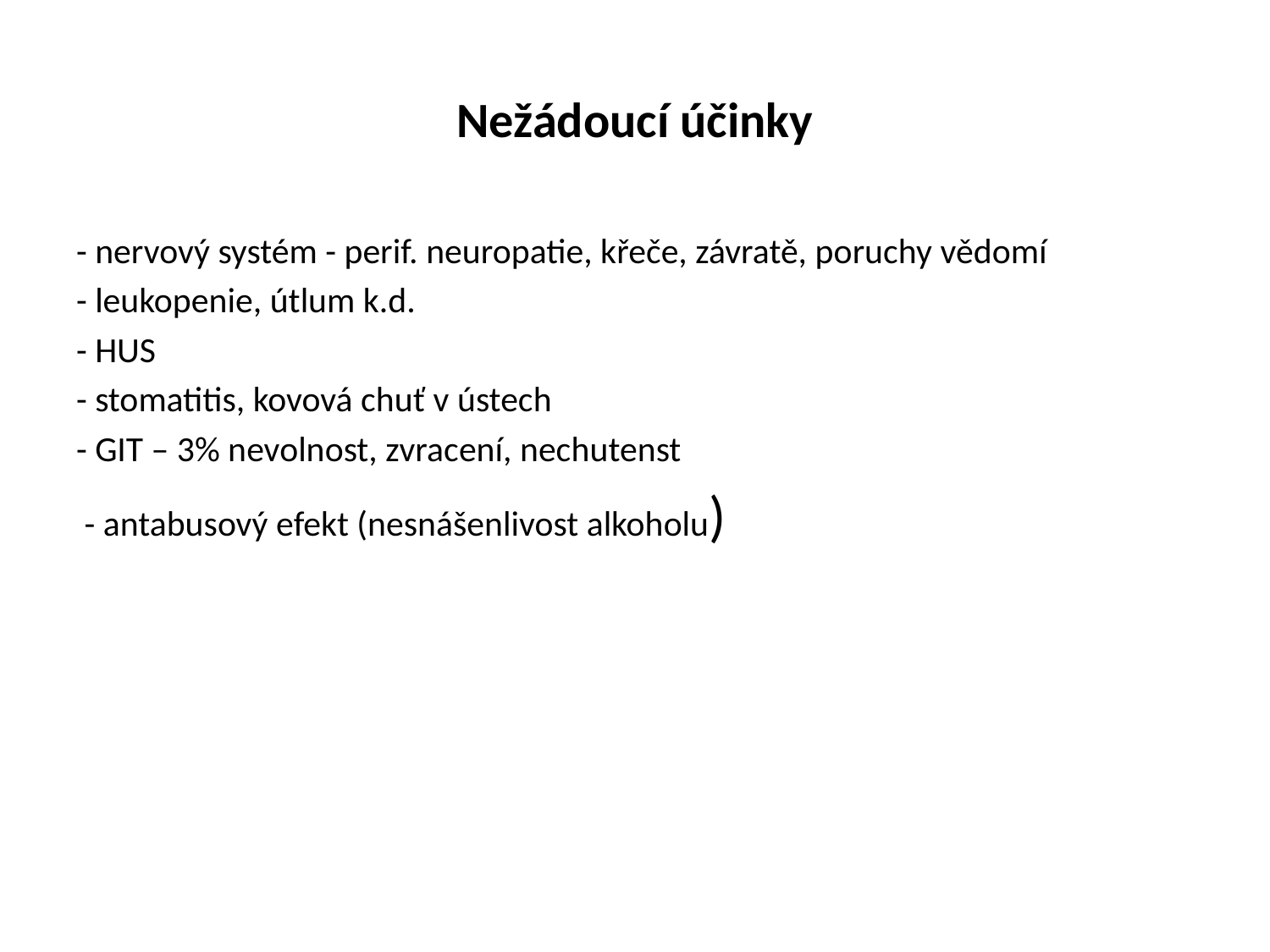

# Nežádoucí účinky
- nervový systém - perif. neuropatie, křeče, závratě, poruchy vědomí
- leukopenie, útlum k.d.
- HUS
- stomatitis, kovová chuť v ústech
- GIT – 3% nevolnost, zvracení, nechutenst
 - antabusový efekt (nesnášenlivost alkoholu)